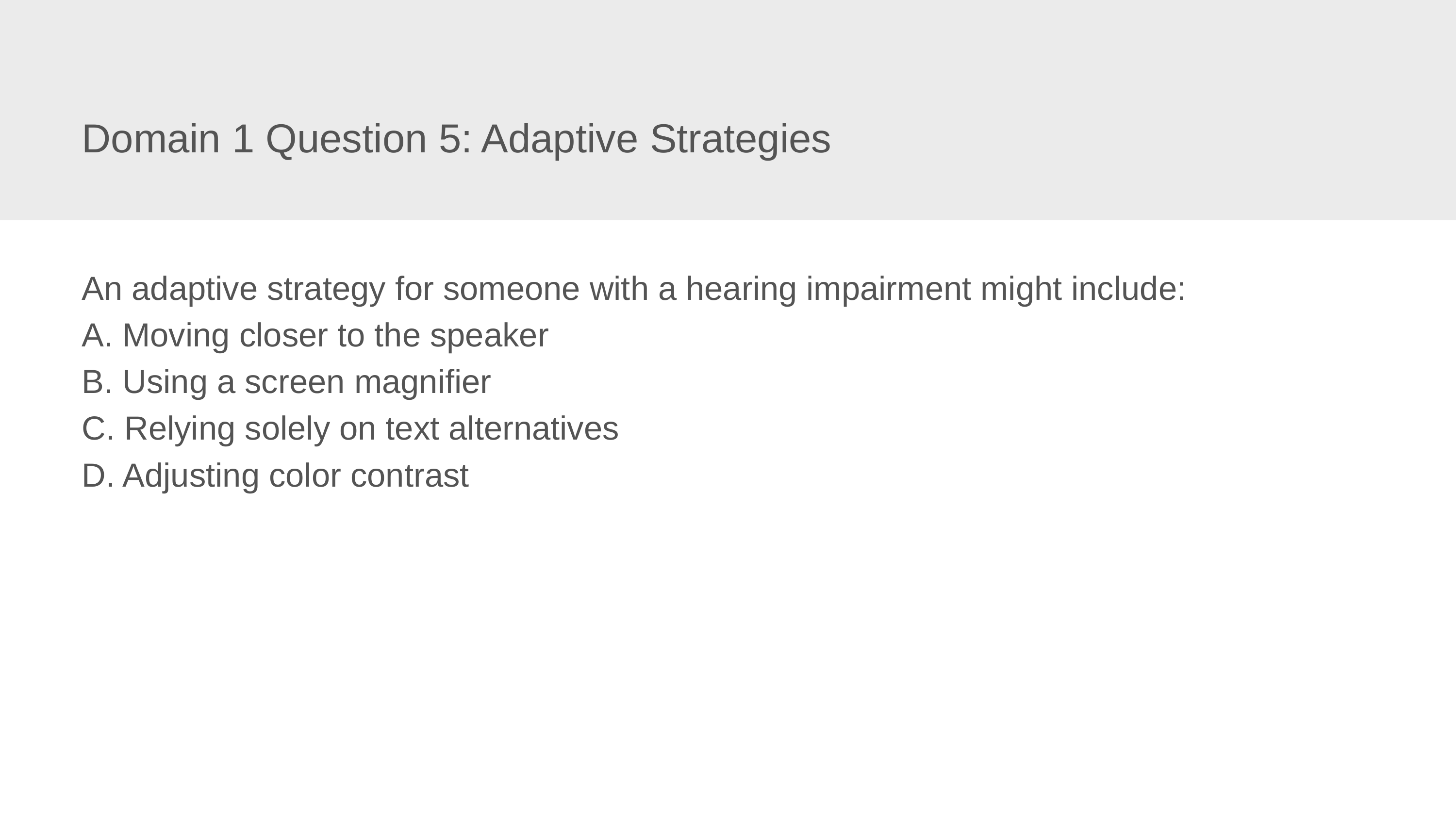

Domain 1 Question 5: Adaptive Strategies
An adaptive strategy for someone with a hearing impairment might include:
A. Moving closer to the speaker
B. Using a screen magnifier
C. Relying solely on text alternatives
D. Adjusting color contrast